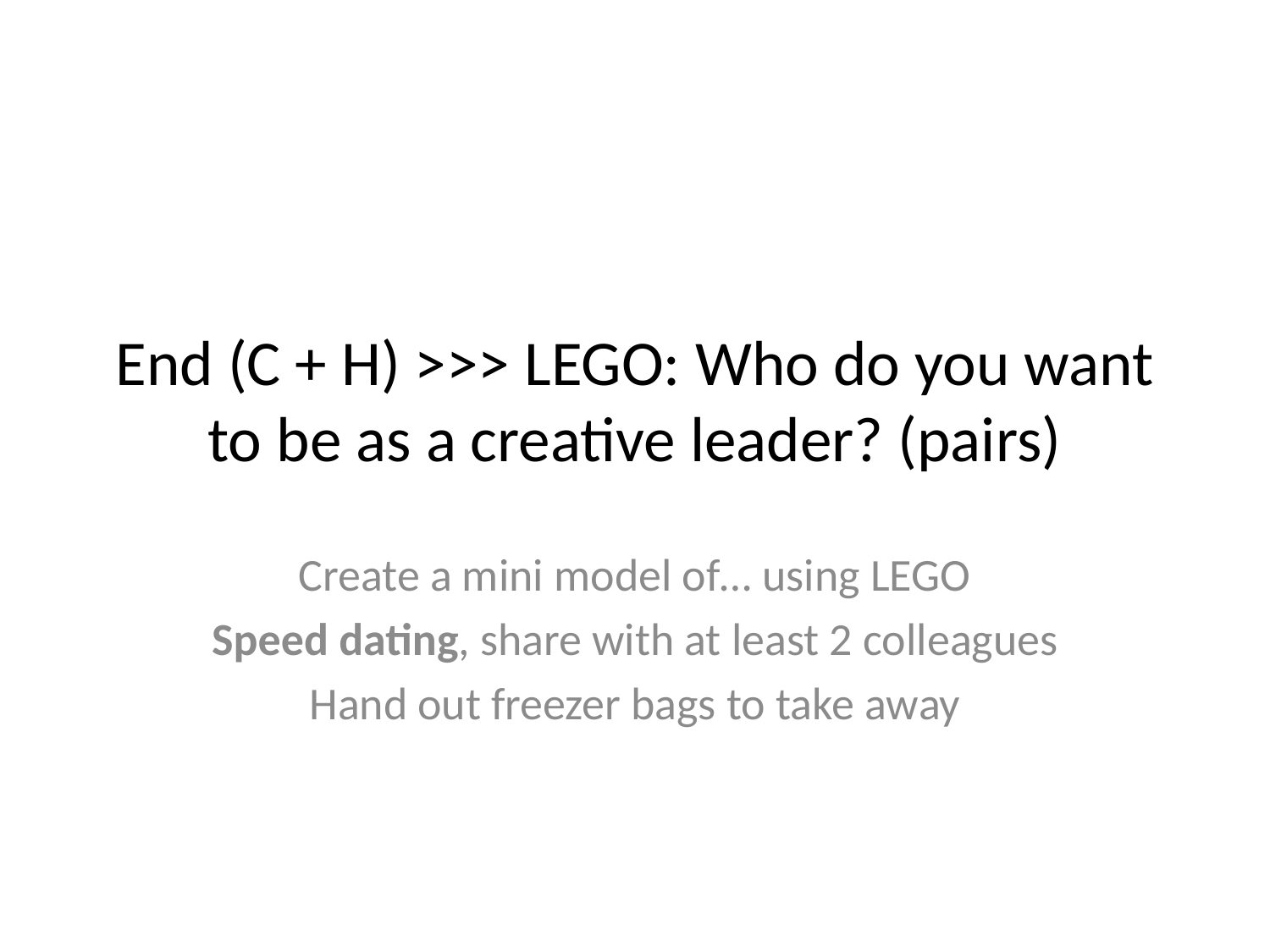

# End (C + H) >>> LEGO: Who do you want to be as a creative leader? (pairs)
Create a mini model of… using LEGO
Speed dating, share with at least 2 colleagues
Hand out freezer bags to take away